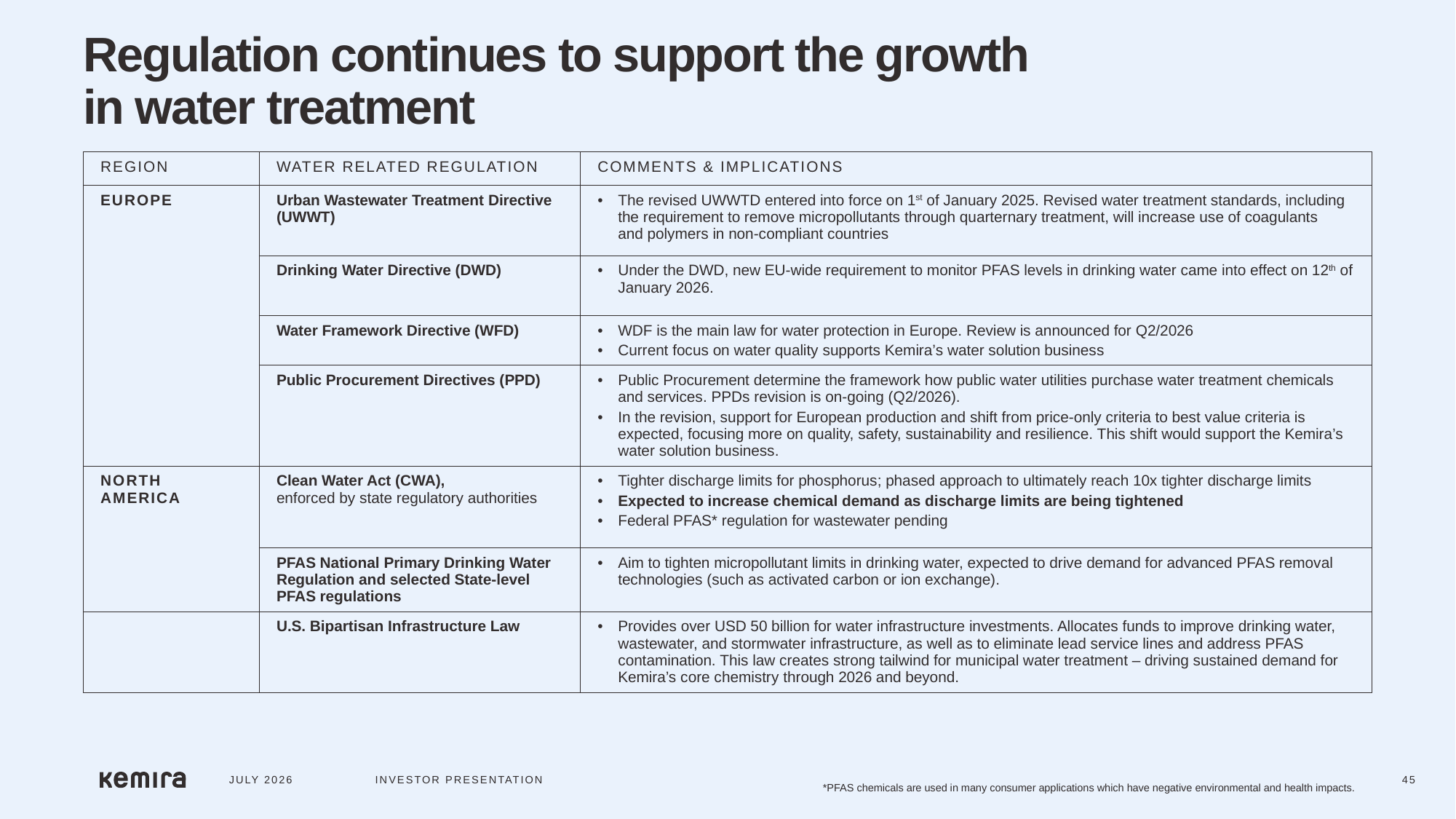

Regulation continues to support the growth
in water treatment

| REGION | WATER RELATED REGULATION | COMMENTS & IMPLICATIONS |
| --- | --- | --- |
| EUROPE | Urban Wastewater Treatment Directive (UWWT) | The revised UWWTD entered into force on 1st of January 2025. Revised water treatment standards, including the requirement to remove micropollutants through quarternary treatment, will increase use of coagulants and polymers in non-compliant countries​ |
|  | Drinking Water Directive (DWD) | Under the DWD, new EU-wide requirement to monitor PFAS levels in drinking water came into effect on 12th of January 2026. |
|  | Water Framework Directive (WFD) | WDF is the main law for water protection in Europe. Review is announced for Q2/2026 Current focus on water quality supports Kemira’s water solution business |
|  | Public Procurement Directives (PPD) | Public Procurement determine the framework how public water utilities purchase water treatment chemicals and services. PPDs revision is on-going (Q2/2026). In the revision, support for European production and shift from price-only criteria to best value criteria is expected, focusing more on quality, safety, sustainability and resilience. This shift would support the Kemira’s water solution business. |
| NORTH AMERICA | Clean Water Act (CWA), enforced by state regulatory authorities | Tighter discharge limits for phosphorus; phased approach to ultimately reach 10x tighter discharge limits Expected to increase chemical demand as discharge limits are being tightened Federal PFAS\* regulation for wastewater pending |
|  | PFAS National Primary Drinking Water Regulation and selected State-level PFAS regulations | Aim to tighten micropollutant limits in drinking water, expected to drive demand for advanced PFAS removal technologies (such as activated carbon or ion exchange). |
|  | U.S. Bipartisan Infrastructure Law | Provides over USD 50 billion for water infrastructure investments. Allocates funds to improve drinking water, wastewater, and stormwater infrastructure, as well as to eliminate lead service lines and address PFAS contamination. This law creates strong tailwind for municipal water treatment – driving sustained demand for Kemira’s core chemistry through 2026 and beyond. |
JULY 2026
INVESTOR PRESENTATION
45
*PFAS chemicals are used in many consumer applications which have negative environmental and health impacts.